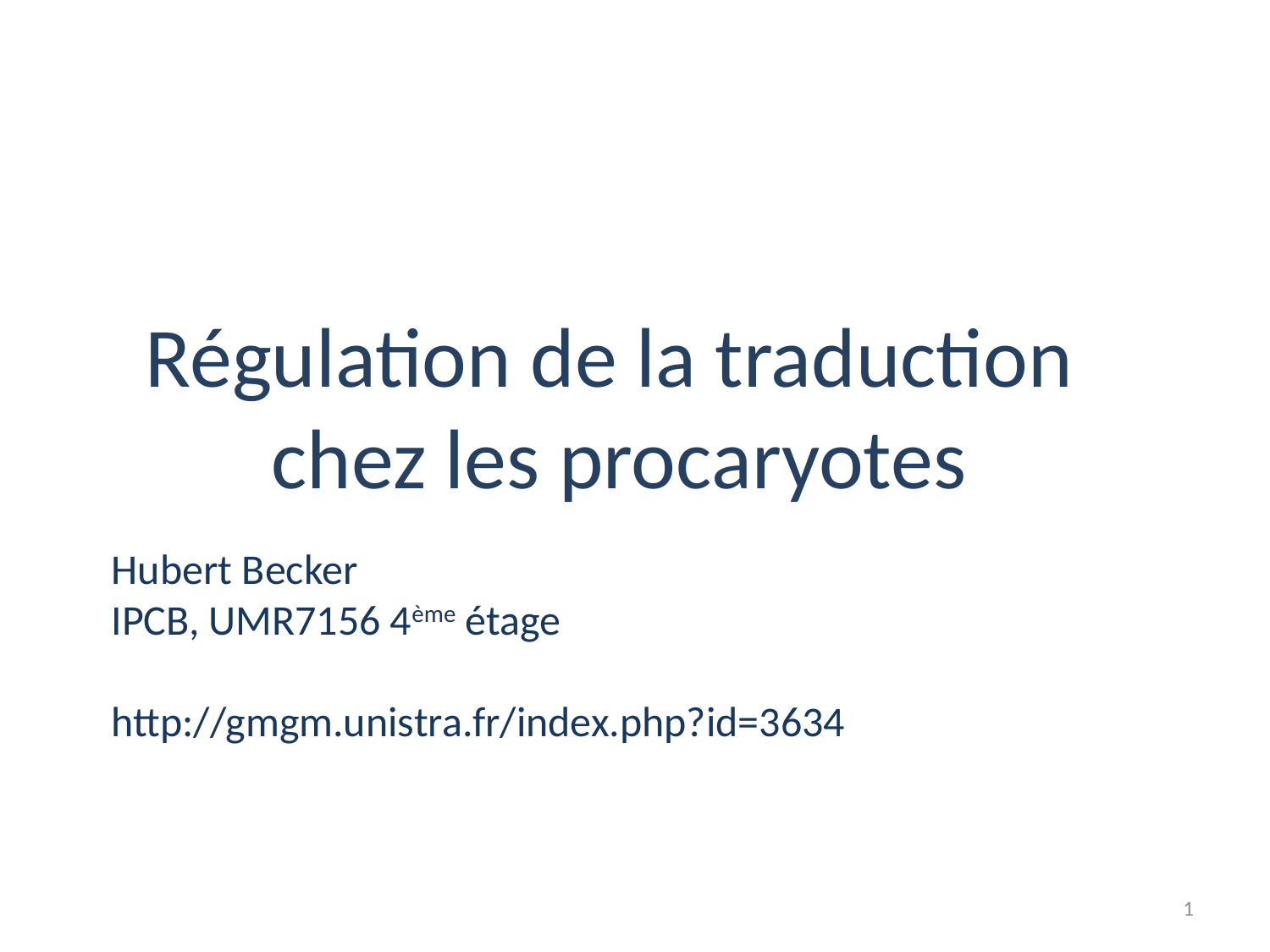

Régulation de la traduction
chez les procaryotes
Hubert Becker
IPCB, UMR7156 4ème étage

http://gmgm.unistra.fr/index.php?id=3634
1